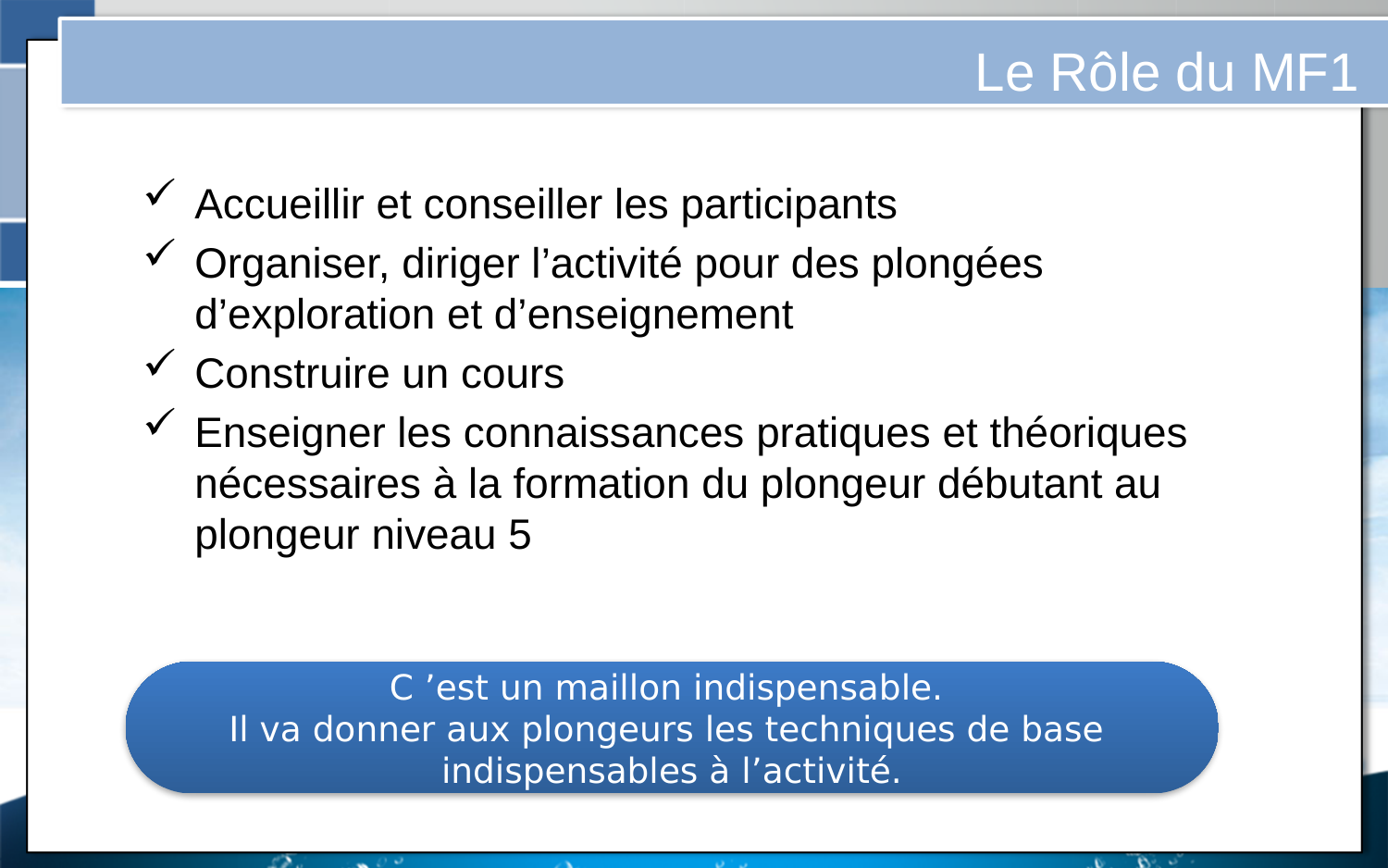

Le Rôle du MF1
Accueillir et conseiller les participants
Organiser, diriger l’activité pour des plongées d’exploration et d’enseignement
Construire un cours
Enseigner les connaissances pratiques et théoriques nécessaires à la formation du plongeur débutant au plongeur niveau 5

C ’est un maillon indispensable.
Il va donner aux plongeurs les techniques de base
indispensables à l’activité.